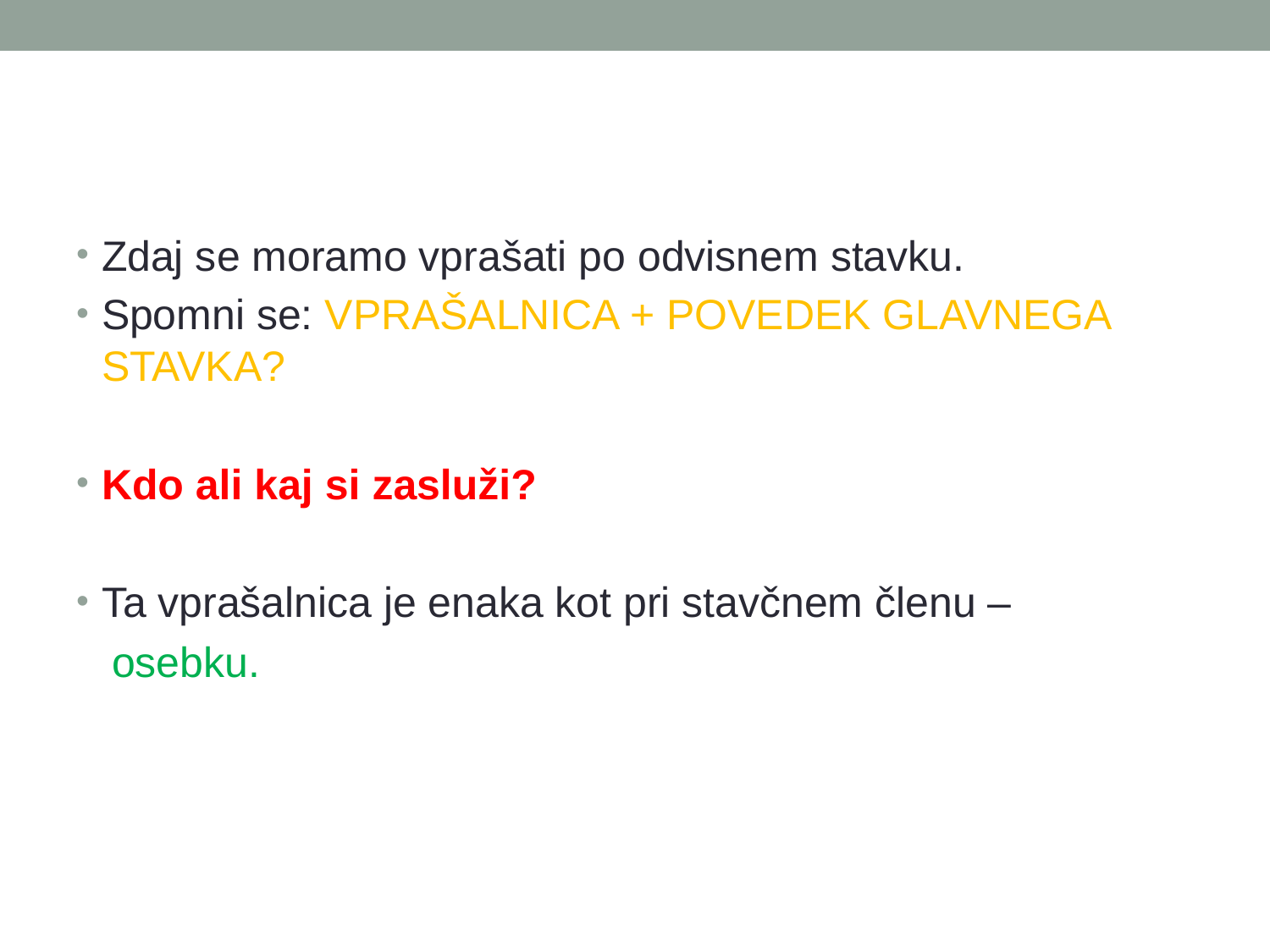

#
Zdaj se moramo vprašati po odvisnem stavku.
Spomni se: VPRAŠALNICA + POVEDEK GLAVNEGA STAVKA?

Kdo ali kaj si zasluži?

Ta vprašalnica je enaka kot pri stavčnem členu –
   osebku.